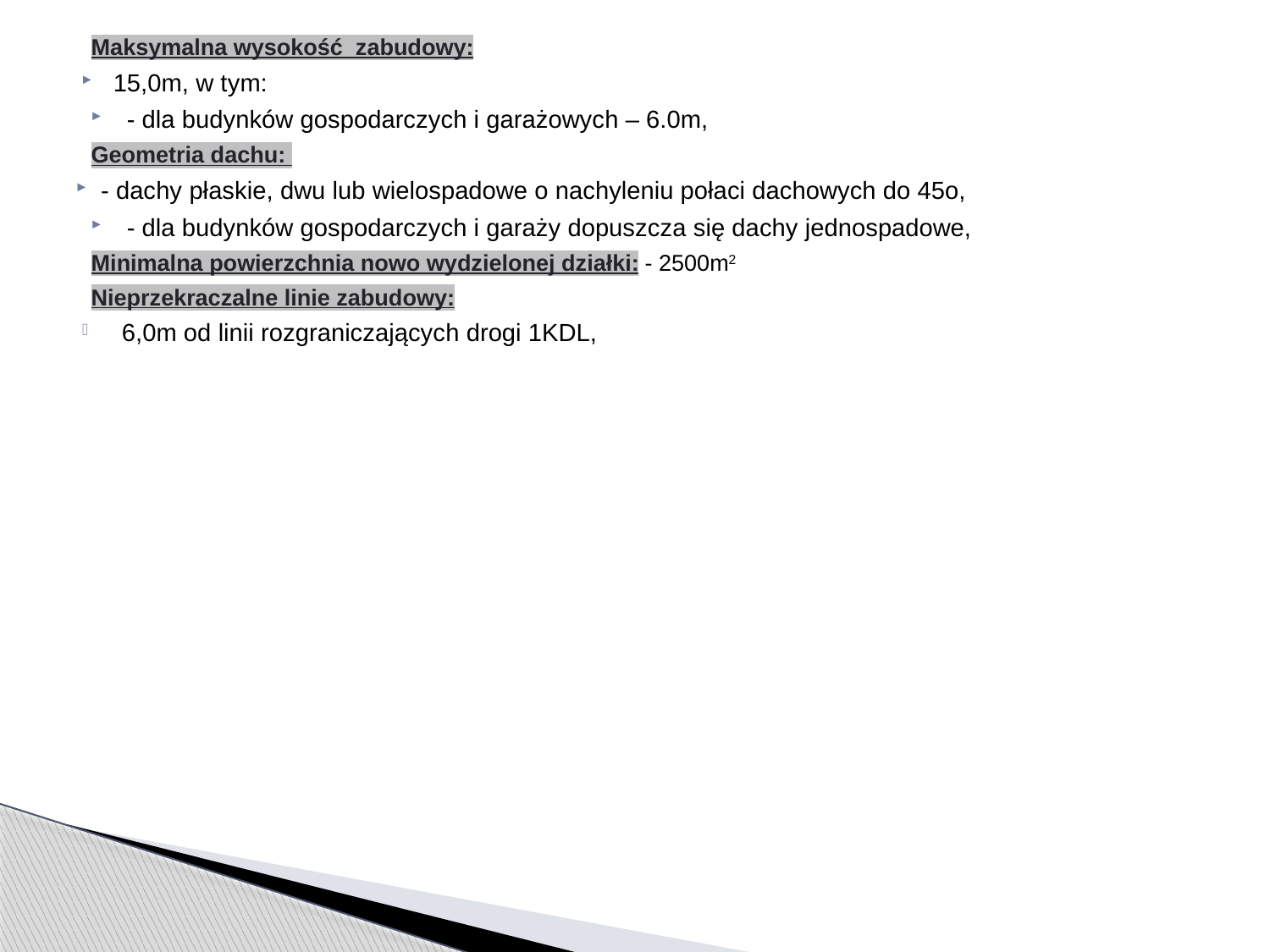

Maksymalna wysokość  zabudowy:
15,0m, w tym:
- dla budynków gospodarczych i garażowych – 6.0m,
Geometria dachu:
  - dachy płaskie, dwu lub wielospadowe o nachyleniu połaci dachowych do 45o,
- dla budynków gospodarczych i garaży dopuszcza się dachy jednospadowe,
Minimalna powierzchnia nowo wydzielonej działki: - 2500m2
Nieprzekraczalne linie zabudowy:
6,0m od linii rozgraniczających drogi 1KDL,